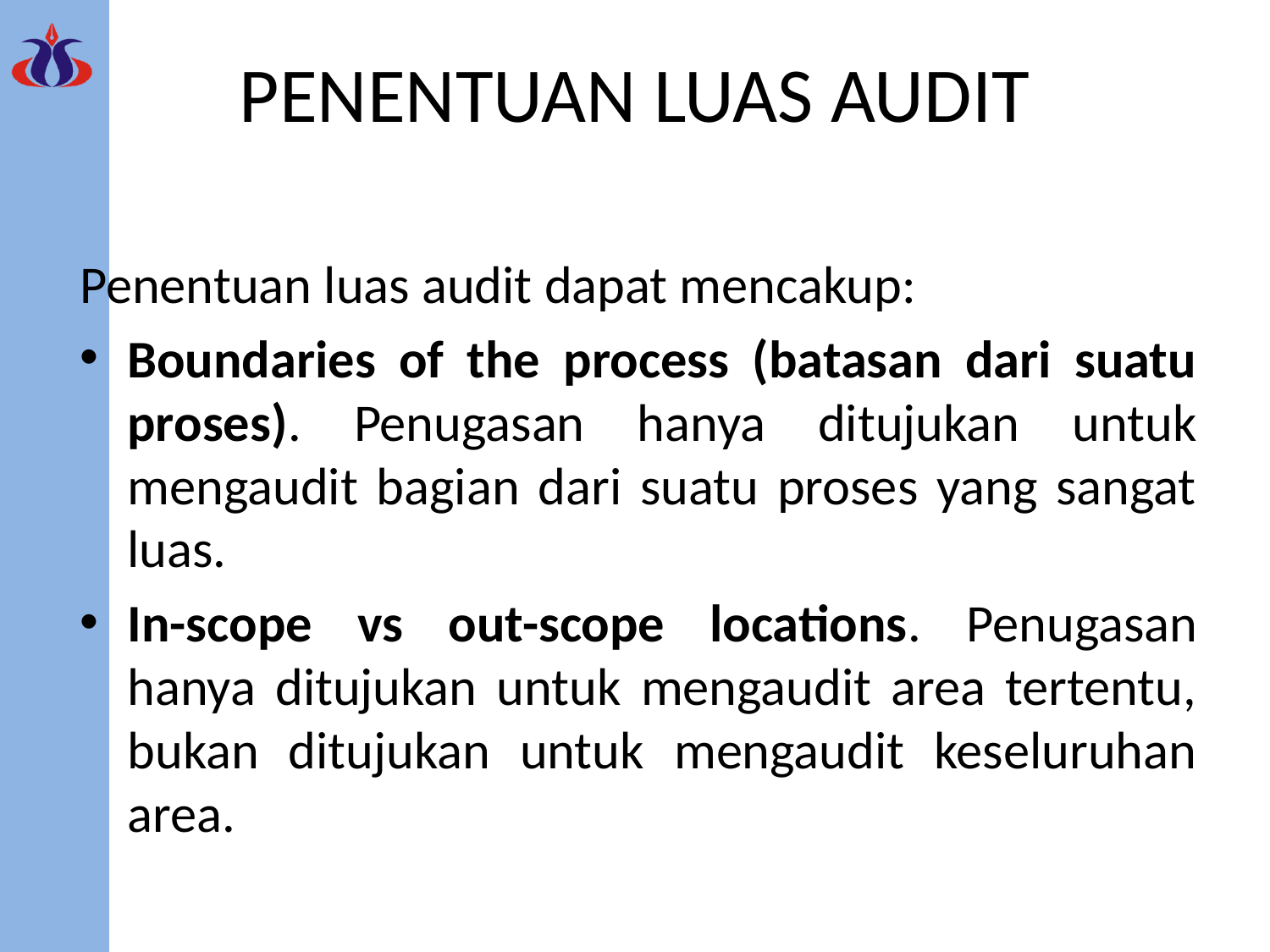

# PENENTUAN LUAS AUDIT
Penentuan luas audit dapat mencakup:
Boundaries of the process (batasan dari suatu proses). Penugasan hanya ditujukan untuk mengaudit bagian dari suatu proses yang sangat luas.
In-scope vs out-scope locations. Penugasan hanya ditujukan untuk mengaudit area tertentu, bukan ditujukan untuk mengaudit keseluruhan area.